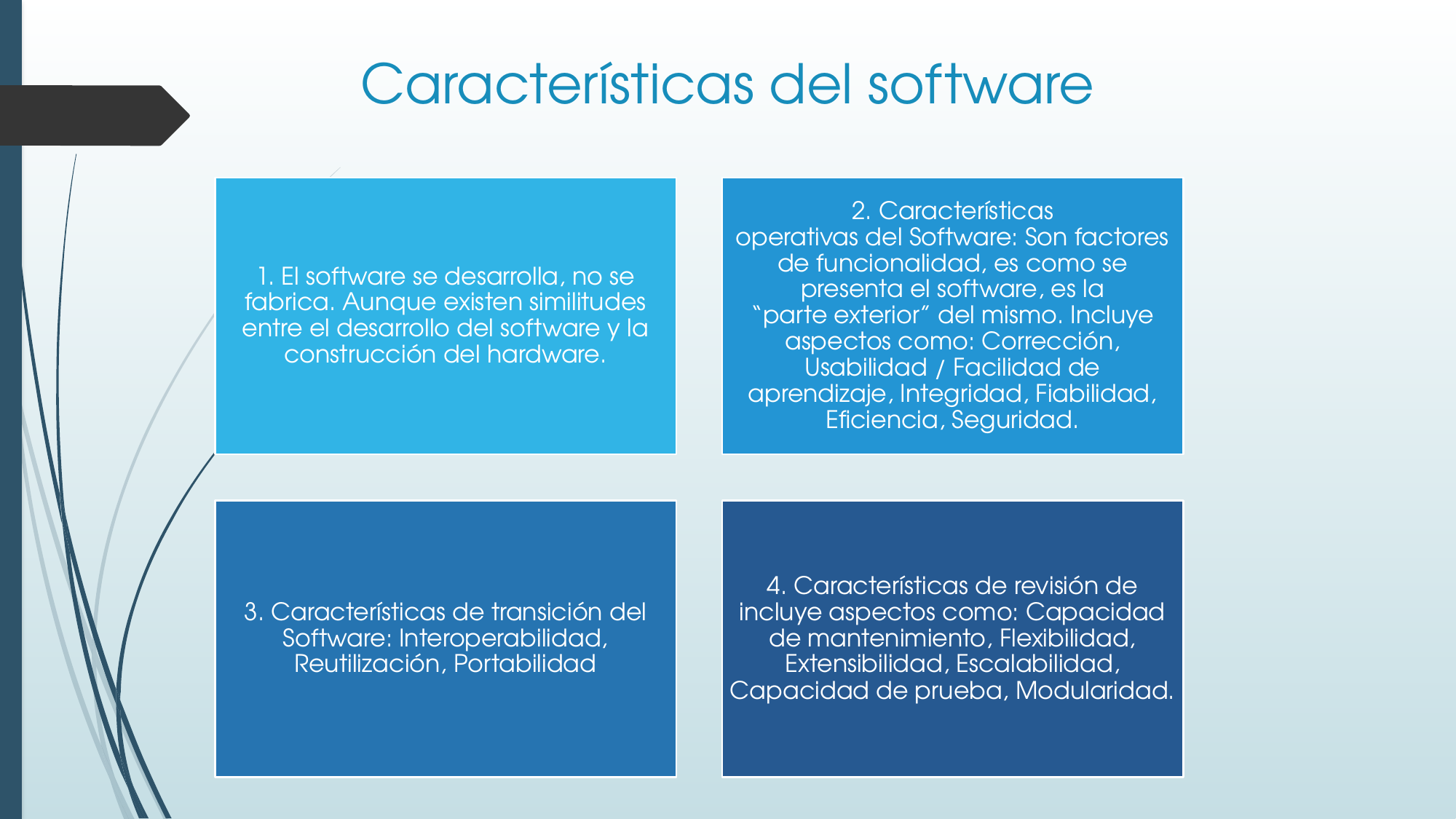

# Características del software
1. El software se desarrolla, no se fabrica. Aunque existen similitudes entre el desarrollo del software y la construcción del hardware.
2. Características operativas del Software: Son factores de funcionalidad, es como se presenta el software, es la “parte exterior” del mismo. Incluye aspectos como: Corrección, Usabilidad / Facilidad de aprendizaje, Integridad, Fiabilidad, Eficiencia, Seguridad.
3. Características de transición del Software: Interoperabilidad, Reutilización, Portabilidad
4. Características de revisión de incluye aspectos como: Capacidad de mantenimiento, Flexibilidad, Extensibilidad, Escalabilidad, Capacidad de prueba, Modularidad.